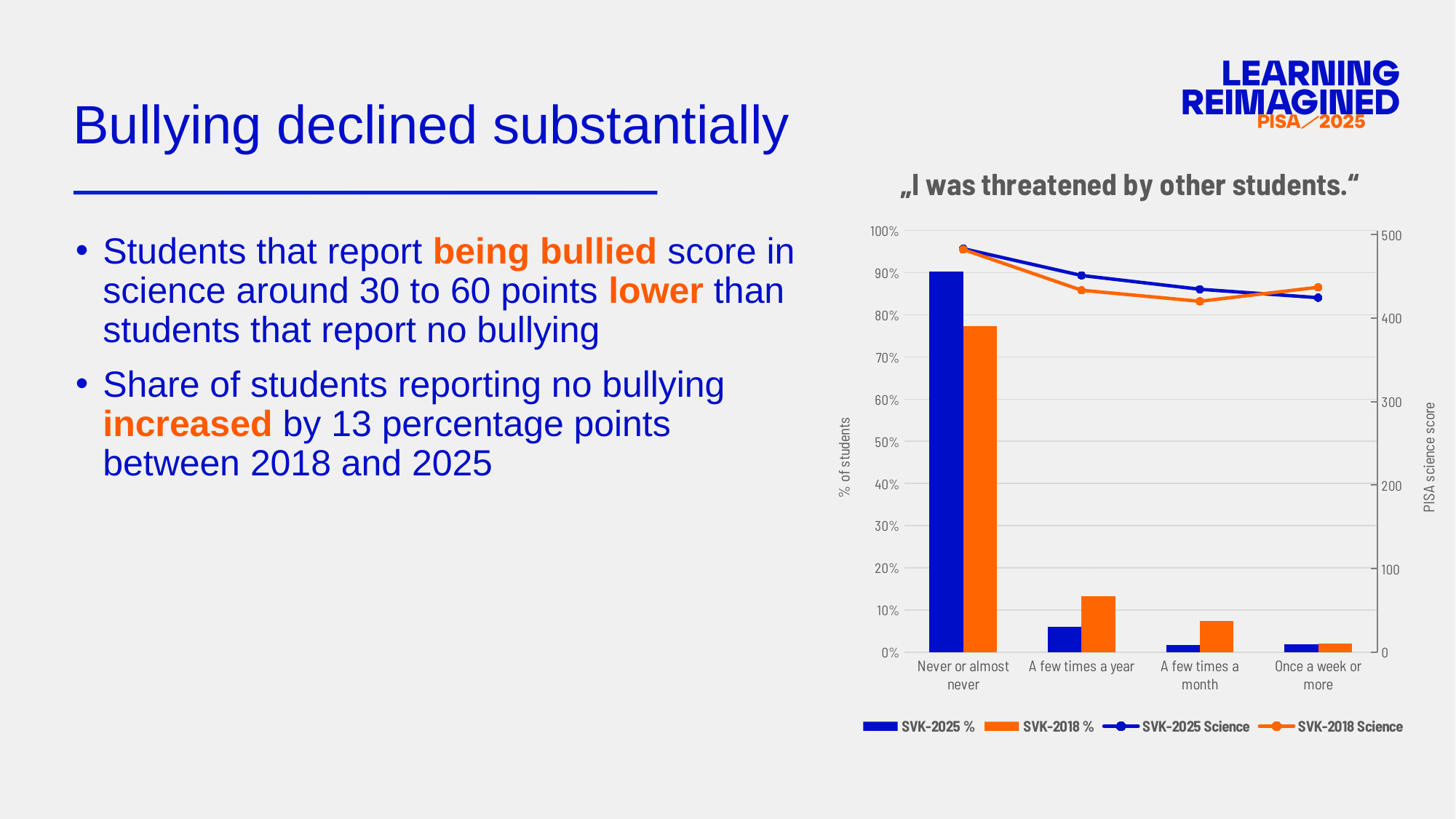

# Bullying declined substantially

### Chart: „I was threatened by other students.“

| Category | SVK-2025 | SVK-2018 | SVK-2025 | SVK-2018 |
|---|---|---|---|---|
| Never or almost never | 0.9027 | 0.7727 | 483.08 | 482.11 |
| A few times a year | 0.0603 | 0.1322 | 451.04 | 433.36 |
| A few times a month | 0.0177 | 0.0747 | 434.58 | 420.14 |
| Once a week or more | 0.0193 | 0.0204 | 424.48 | 436.95 |
Students that report being bullied score in science around 30 to 60 points lower than students that report no bullying
Share of students reporting no bullying increased by 13 percentage points between 2018 and 2025